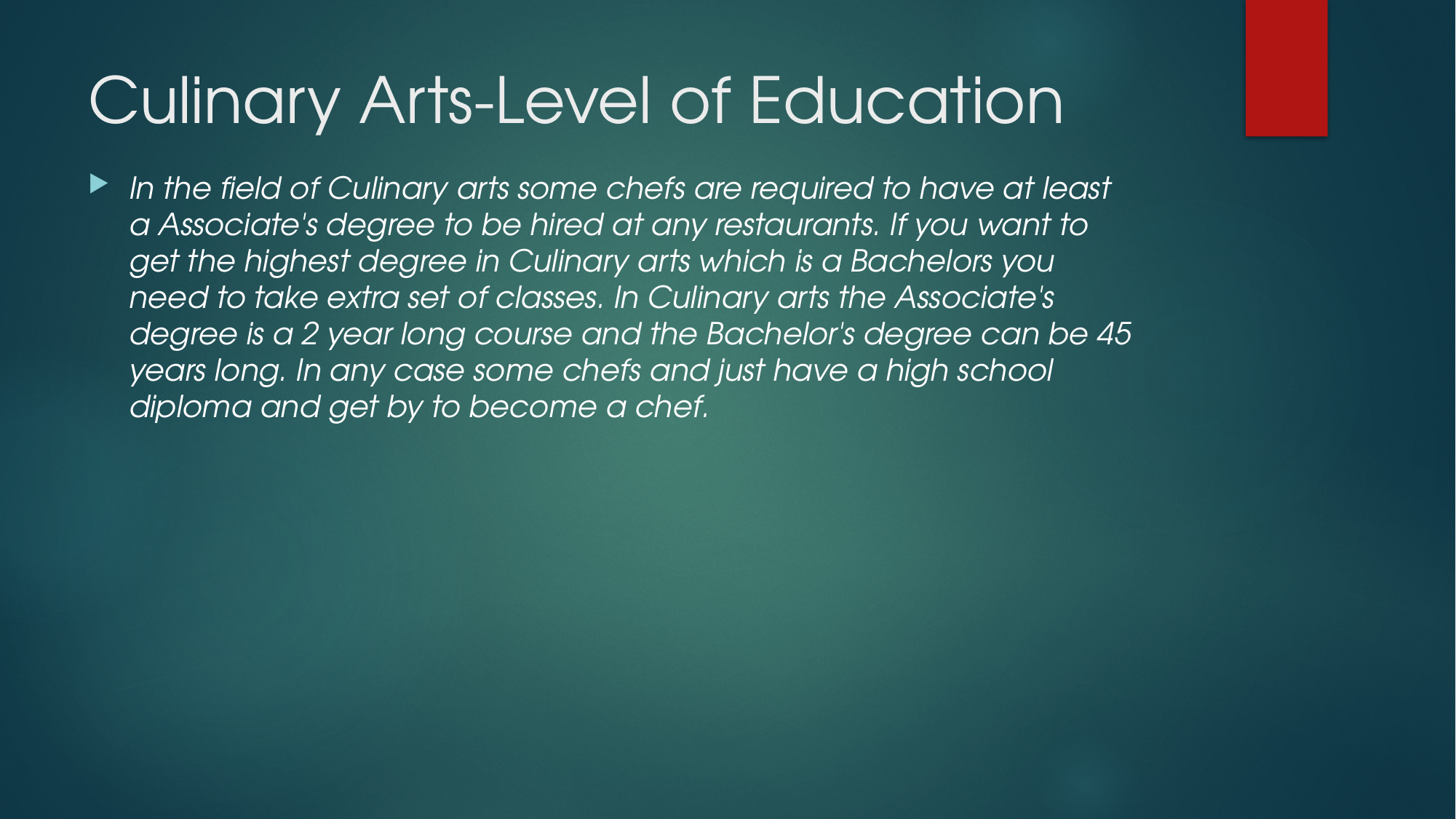

# Culinary Arts­-Level of Education
In the field of Culinary arts some chefs are required to have at least a Associate's degree to be hired at any restaurants. If you want to get the highest degree in Culinary arts which is a Bachelors you need to take extra set of classes. In Culinary arts the Associate's degree is a 2 year long course and the Bachelor's degree can be 4­5 years long. In any case some chefs and just have a high school diploma and get by to become a chef.